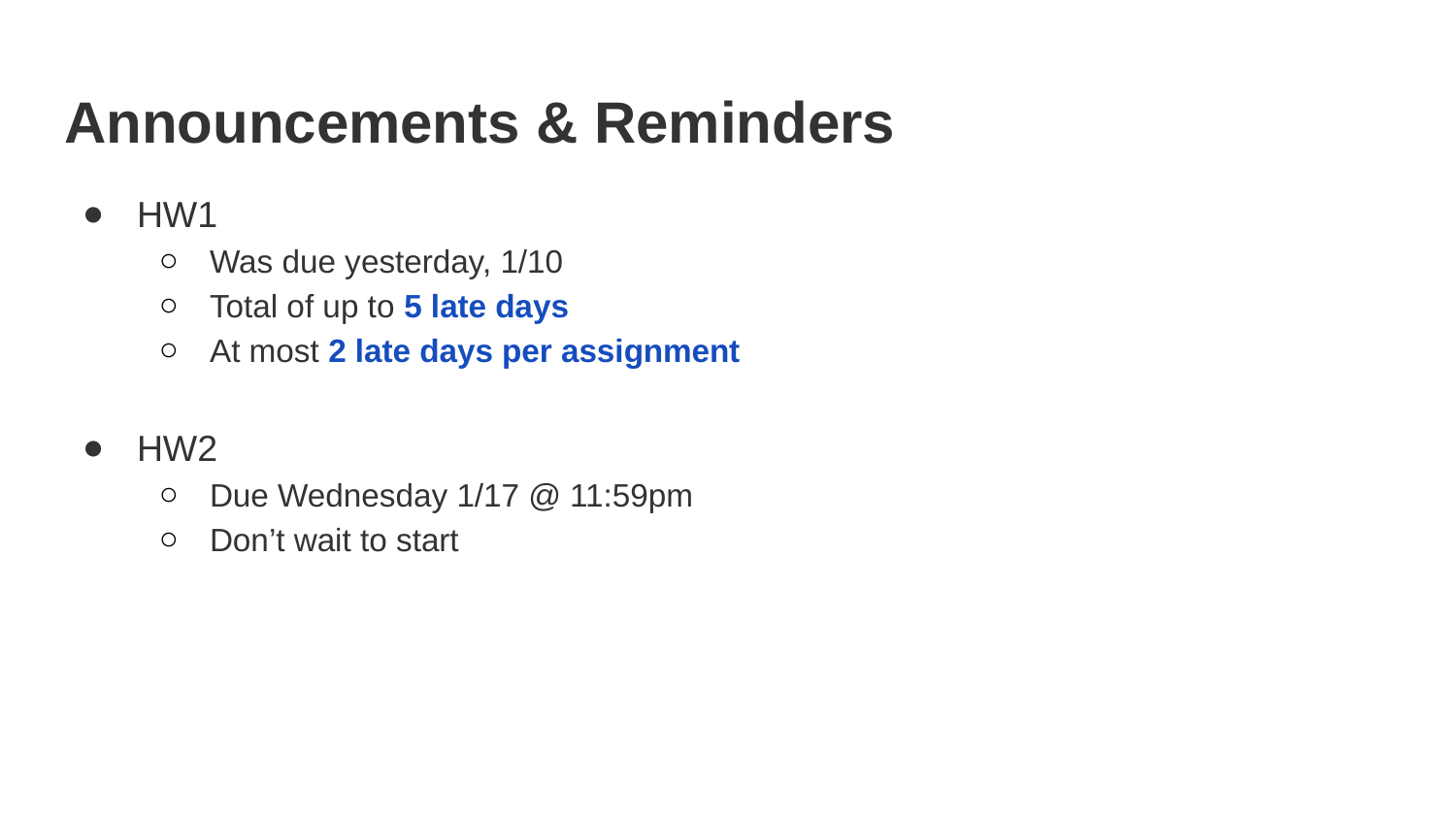

# Announcements & Reminders
HW1
Was due yesterday, 1/10
Total of up to 5 late days
At most 2 late days per assignment

HW2
Due Wednesday 1/17 @ 11:59pm
Don’t wait to start